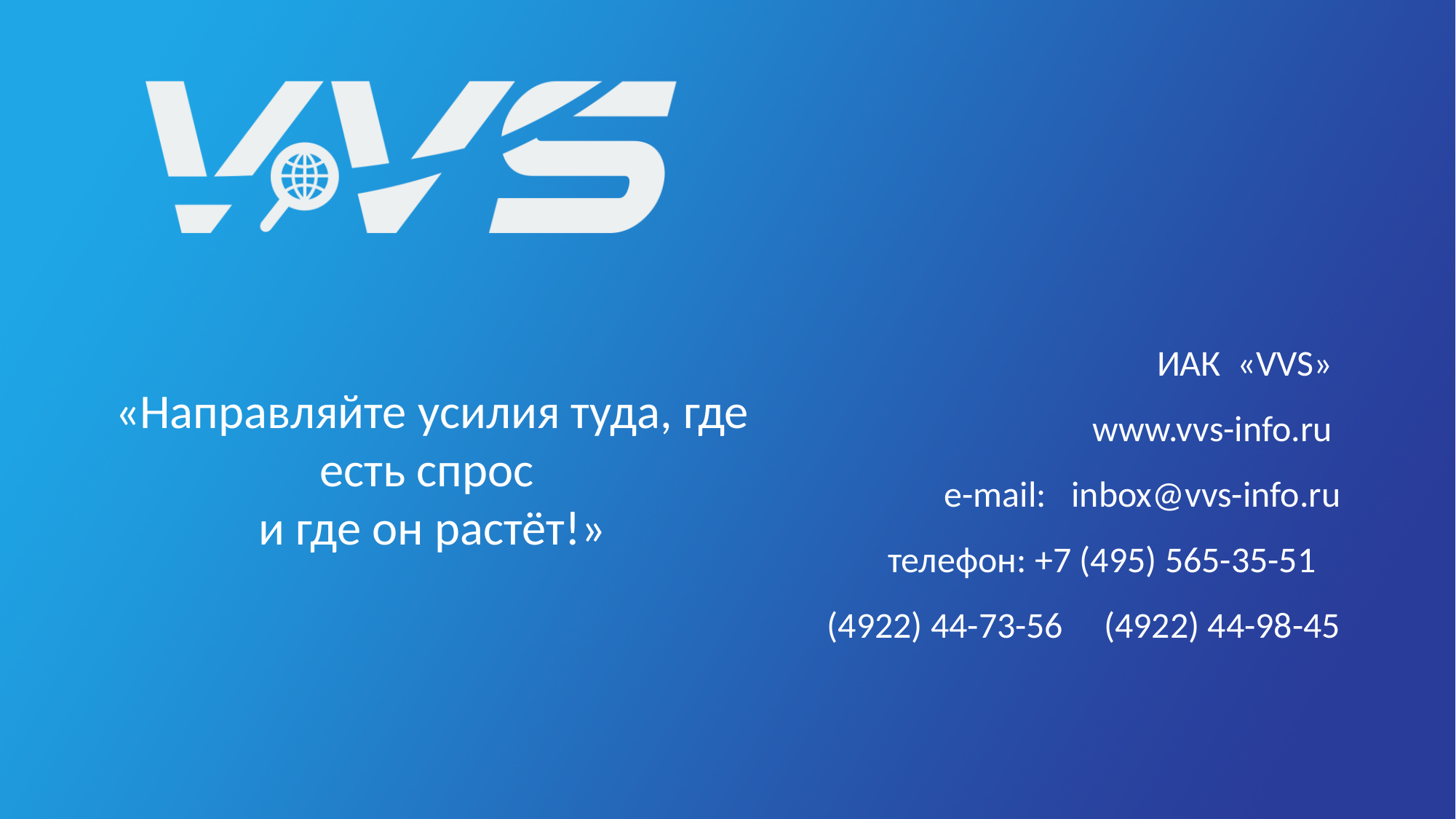

«Направляйте усилия туда, где есть спрос
и где он растёт!»
ИАК  «VVS»
  www.vvs-info.ru
 e-mail:   inbox@vvs-info.ru
телефон: +7 (495) 565-35-51
(4922) 44-73-56     (4922) 44-98-45